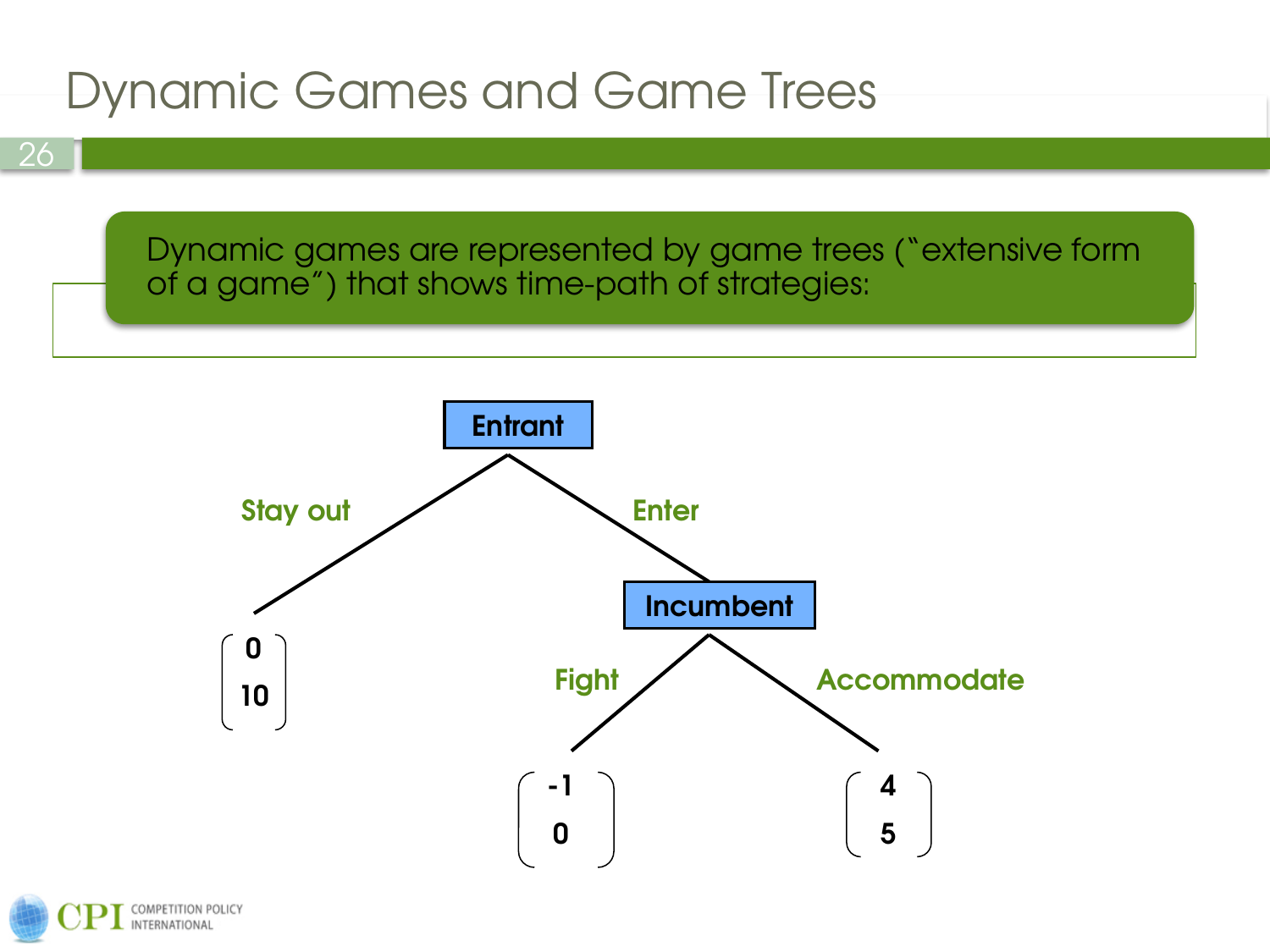

# Dynamic Games and Game Trees
Dynamic games are represented by game trees (“extensive form of a game”) that shows time-path of strategies:

Entrant

Stay out
Enter
Incumbent
0
10

Fight
Accommodate
-1
0
4
5